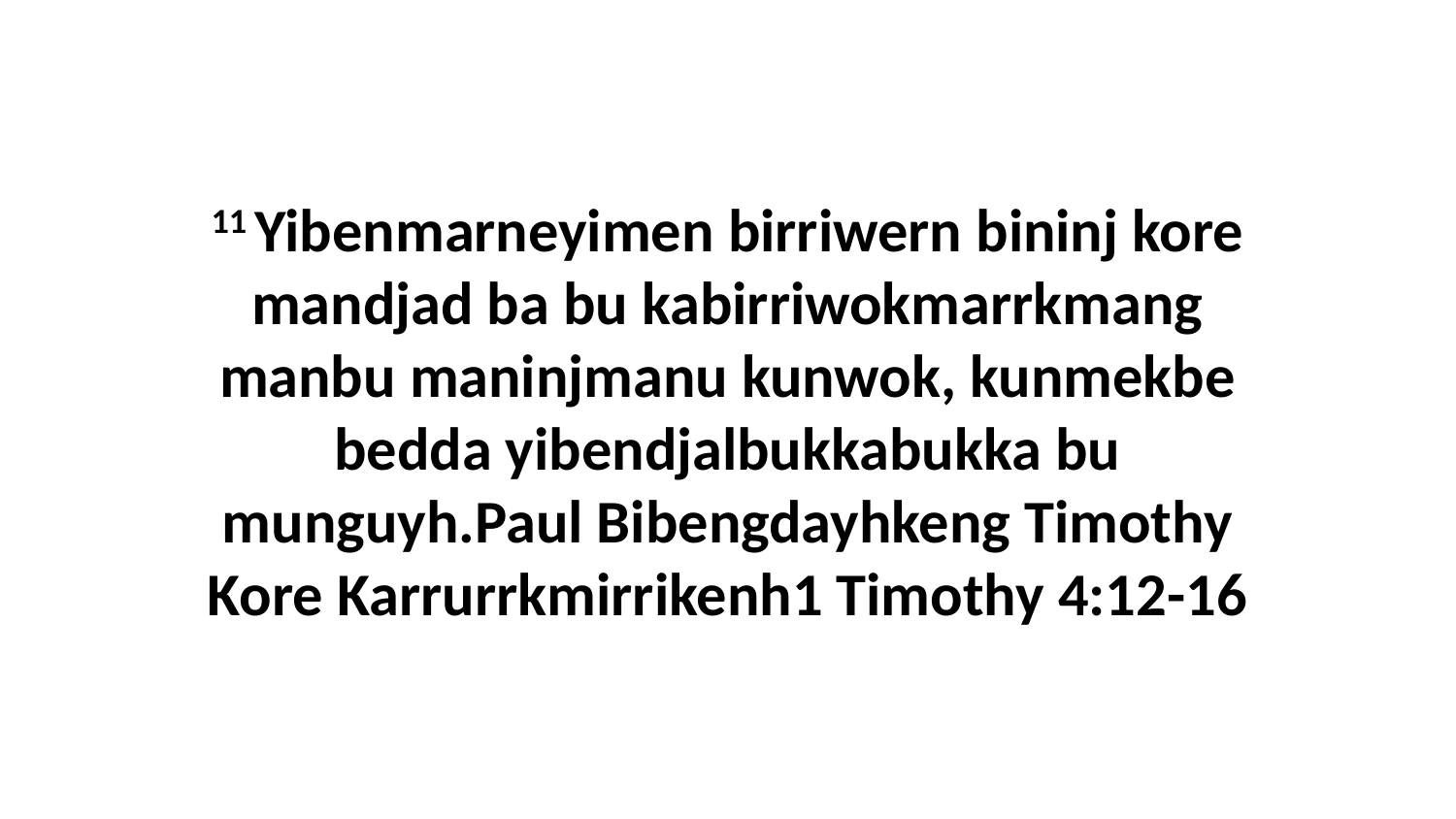

11 Yibenmarneyimen birriwern bininj kore mandjad ba bu kabirriwokmarrkmang manbu maninjmanu kunwok, kunmekbe bedda yibendjalbukkabukka bu munguyh.Paul Bibengdayhkeng Timothy Kore Karrurrkmirrikenh1 Timothy 4:12-16